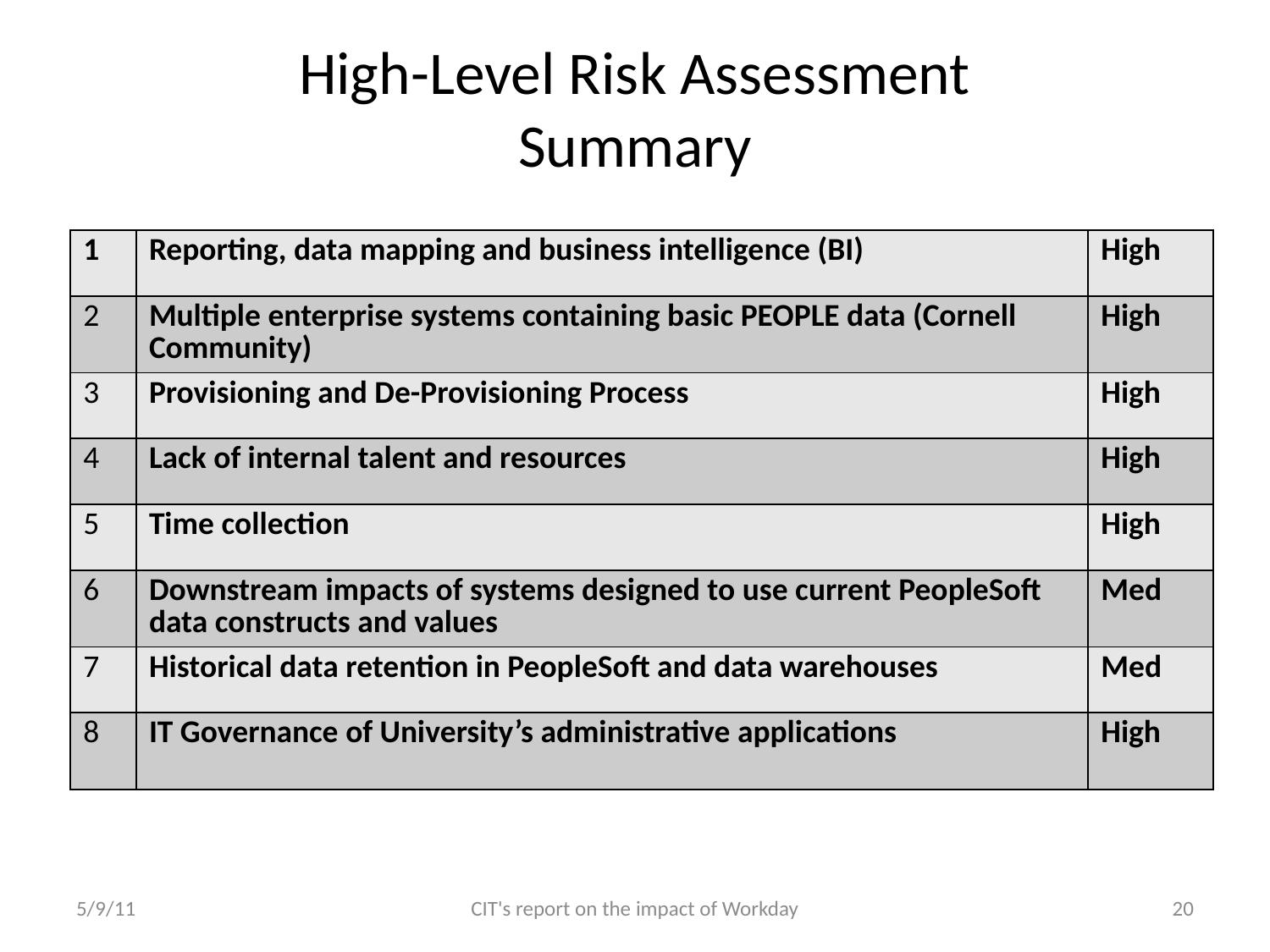

# High-Level Risk Assessment Summary
| 1 | Reporting, data mapping and business intelligence (BI) | High |
| --- | --- | --- |
| 2 | Multiple enterprise systems containing basic PEOPLE data (Cornell Community) | High |
| 3 | Provisioning and De-Provisioning Process | High |
| 4 | Lack of internal talent and resources | High |
| 5 | Time collection | High |
| 6 | Downstream impacts of systems designed to use current PeopleSoft data constructs and values | Med |
| 7 | Historical data retention in PeopleSoft and data warehouses | Med |
| 8 | IT Governance of University’s administrative applications | High |
5/9/11
CIT's report on the impact of Workday
20